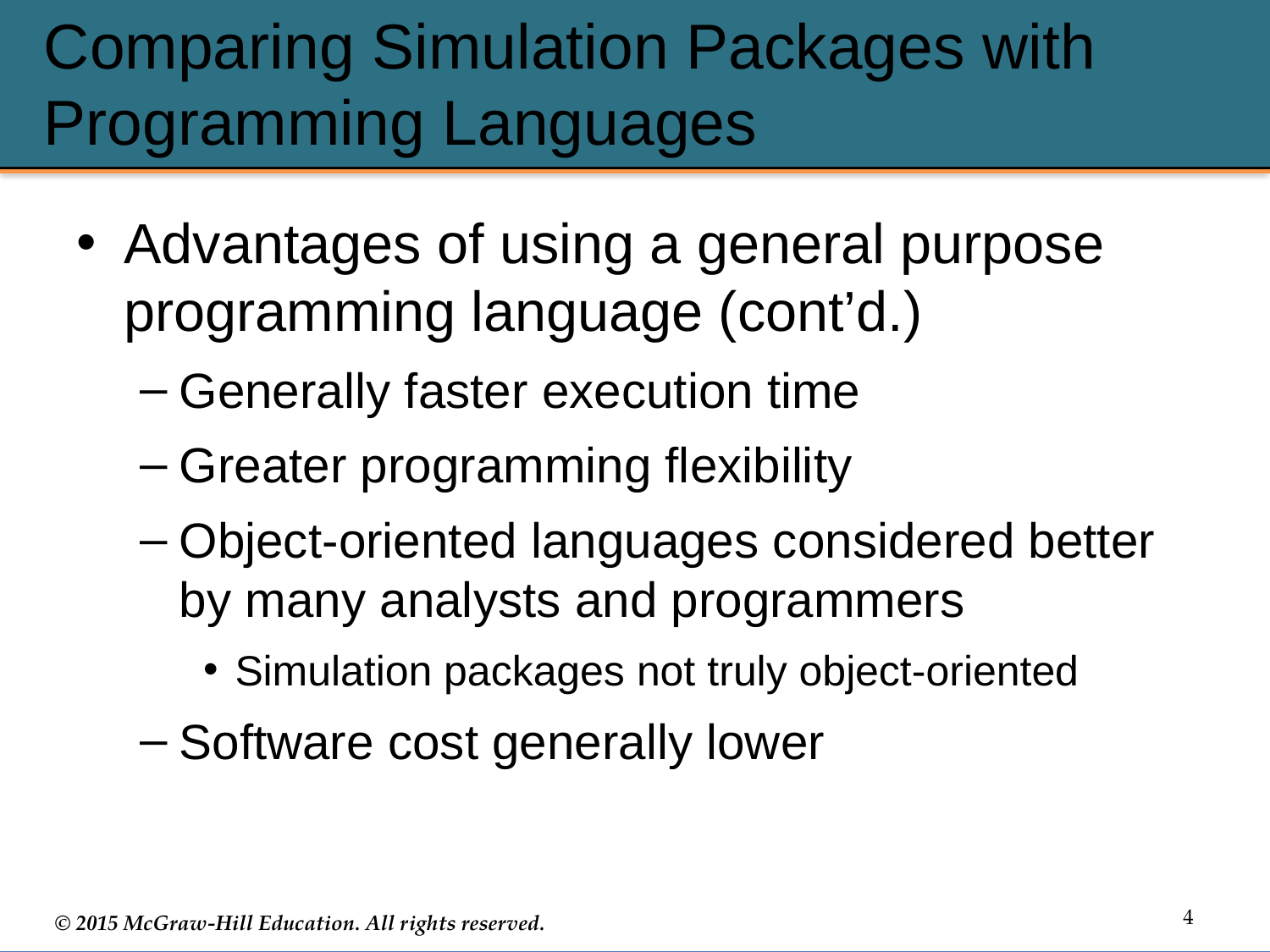

# Comparing Simulation Packages with Programming Languages
Advantages of using a general purpose programming language (cont’d.)
Generally faster execution time
Greater programming flexibility
Object-oriented languages considered better by many analysts and programmers
Simulation packages not truly object-oriented
Software cost generally lower
4